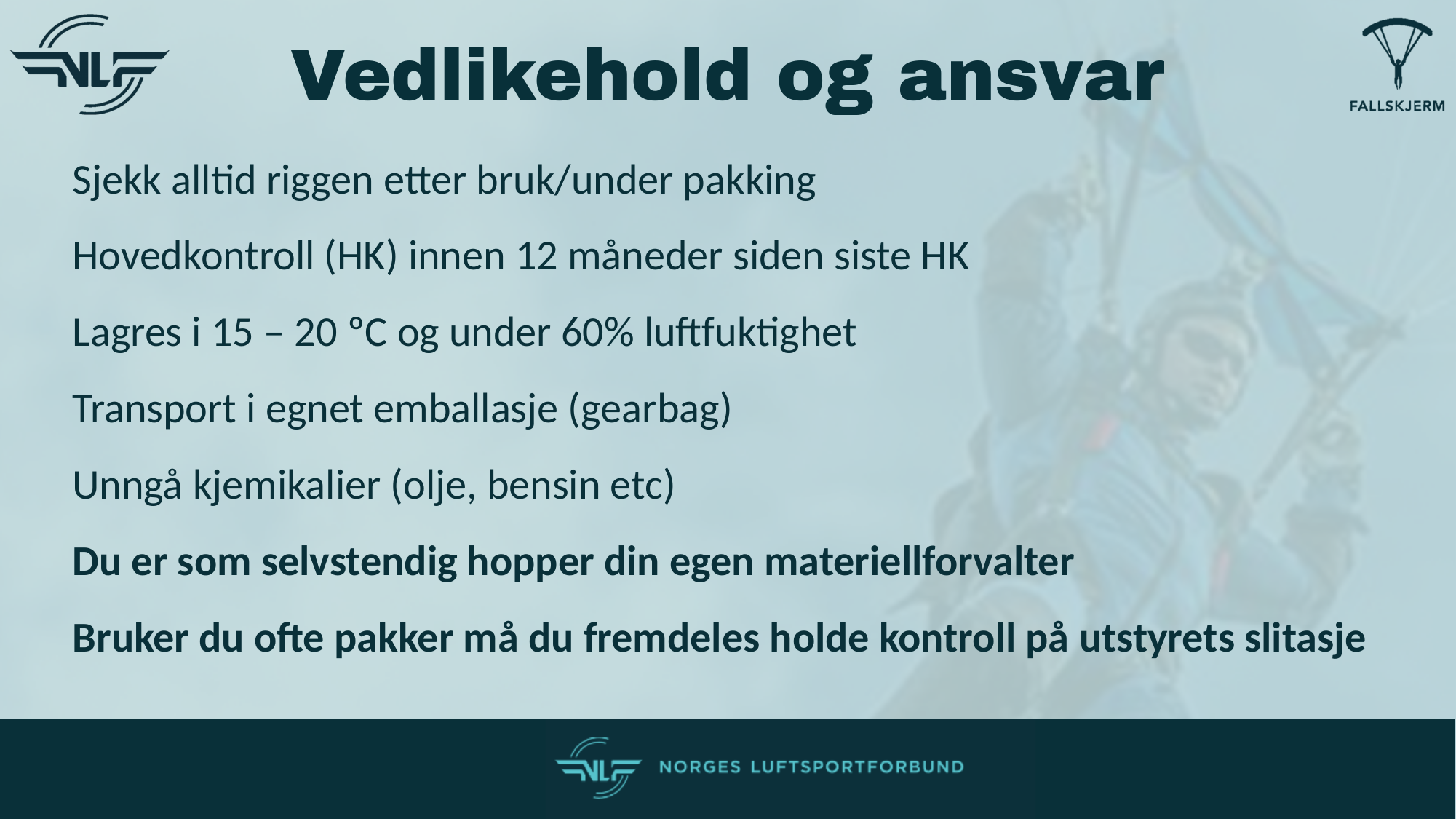

Vedlikehold og ansvar
Sjekk alltid riggen etter bruk/under pakking
Hovedkontroll (HK) innen 12 måneder siden siste HK
Lagres i 15 – 20 ºC og under 60% luftfuktighet
Transport i egnet emballasje (gearbag)
Unngå kjemikalier (olje, bensin etc)
Du er som selvstendig hopper din egen materiellforvalter
Bruker du ofte pakker må du fremdeles holde kontroll på utstyrets slitasje